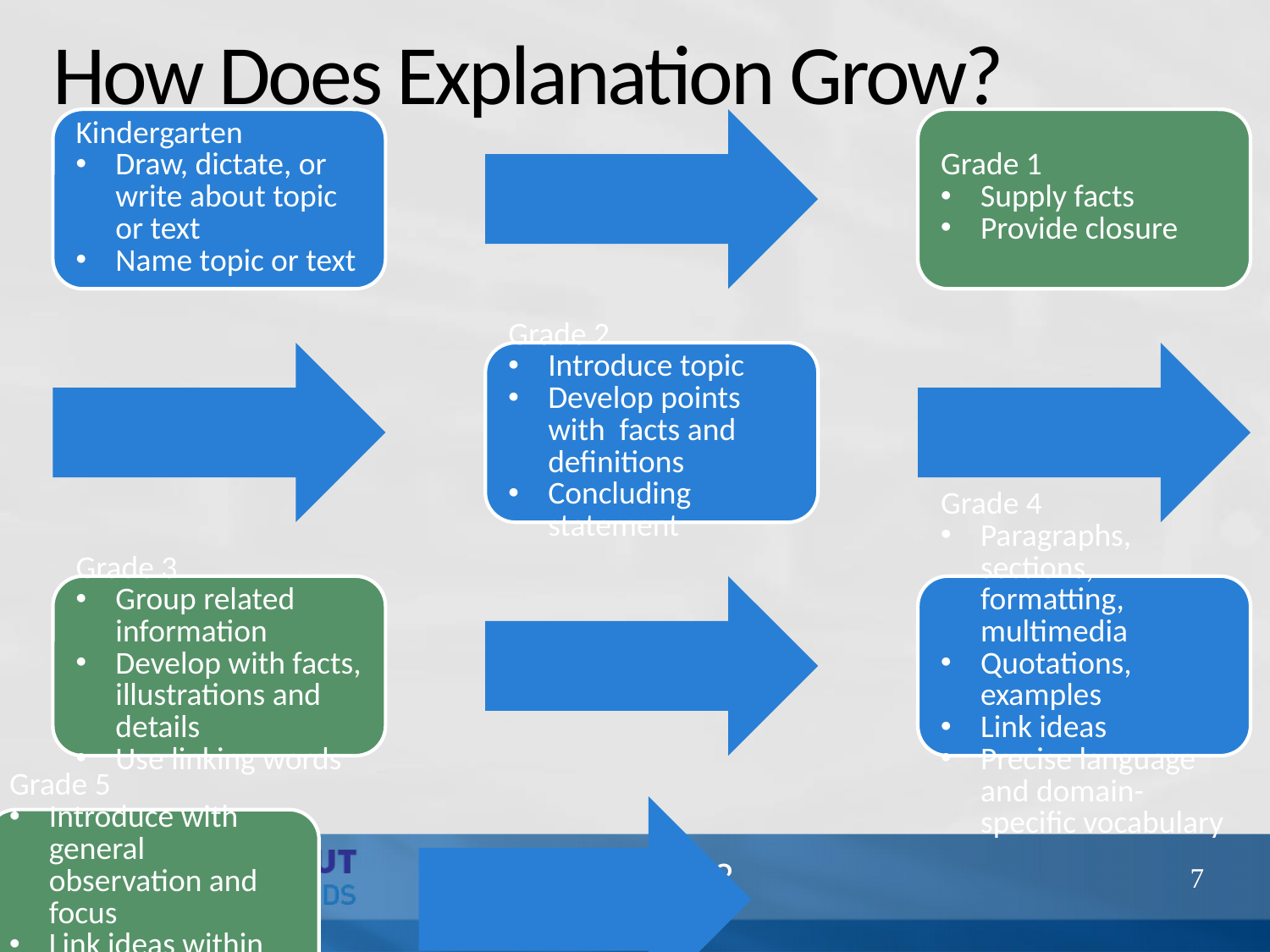

# How Does Explanation Grow?
Kindergarten
Grade 1
Grade 2
Grade 4
Grade 3
Grade 5
Draw, dictate, or write about topic or text
Supply facts
Provide closure
Introduce topic
Develop points with  facts and definitions
Group related information
Paragraphs, sections, formatting, multimedia
Link ideas
Introduce with general observation and focus
Develop with facts, illustrations and details
Concluding statement
Use linking words
Precise language and domain-specific vocabulary
Name topic or text
Quotations, examples

7